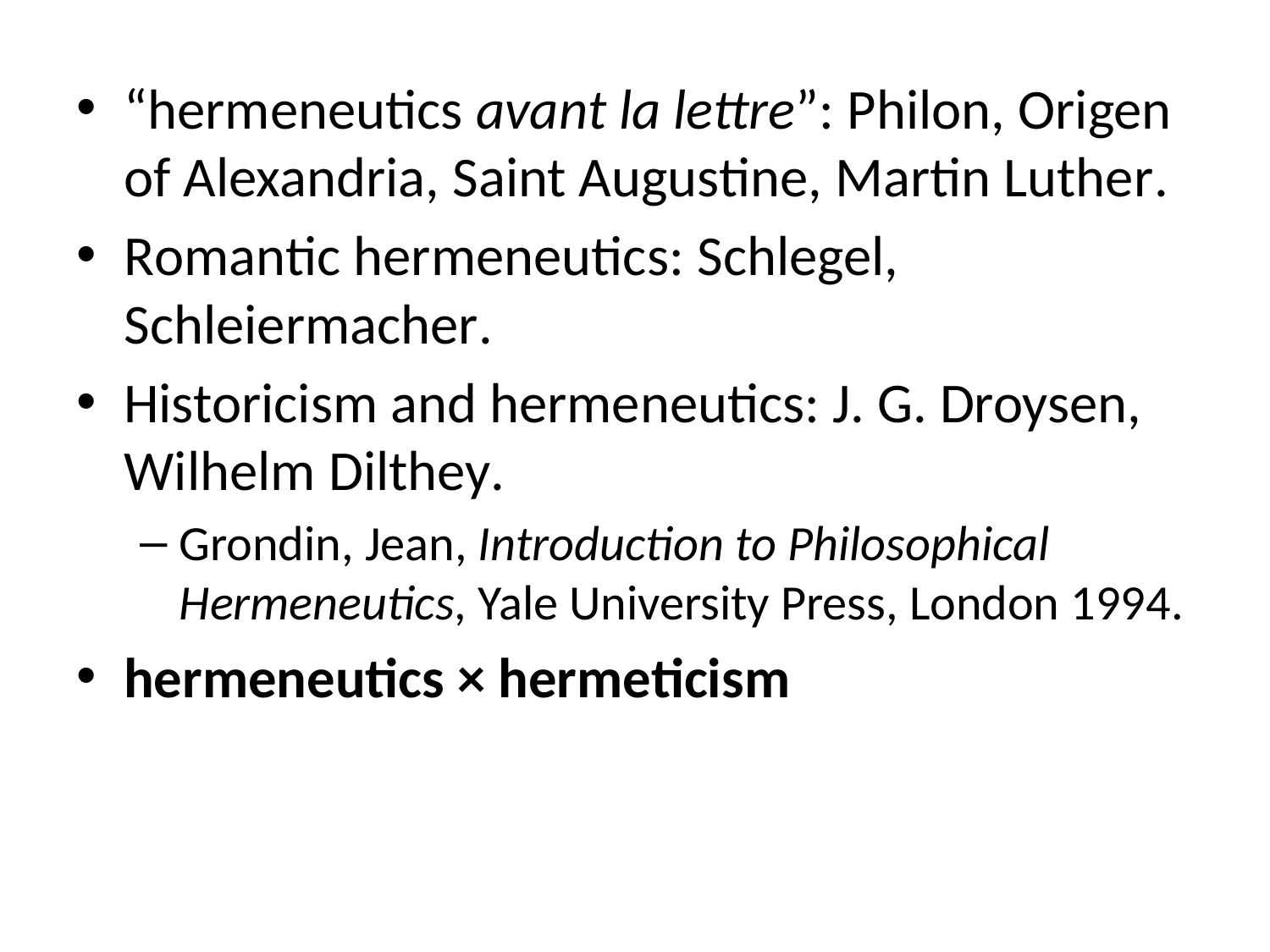

“hermeneutics avant la lettre”: Philon, Origen of Alexandria, Saint Augustine, Martin Luther.
Romantic hermeneutics: Schlegel, Schleiermacher.
Historicism and hermeneutics: J. G. Droysen, Wilhelm Dilthey.
Grondin, Jean, Introduction to Philosophical Hermeneutics, Yale University Press, London 1994.
hermeneutics × hermeticism